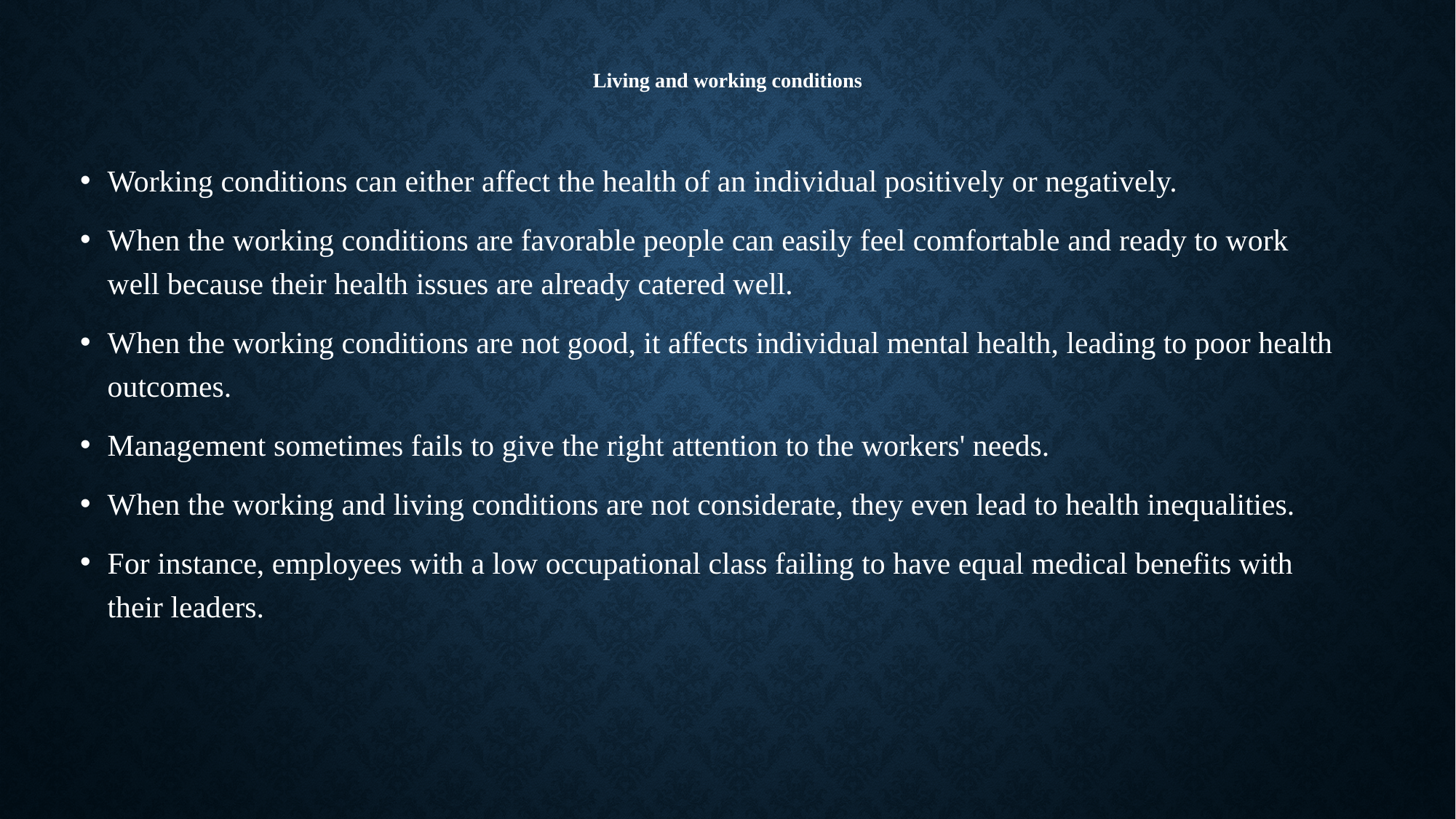

# Living and working conditions
Working conditions can either affect the health of an individual positively or negatively.
When the working conditions are favorable people can easily feel comfortable and ready to work well because their health issues are already catered well.
When the working conditions are not good, it affects individual mental health, leading to poor health outcomes.
Management sometimes fails to give the right attention to the workers' needs.
When the working and living conditions are not considerate, they even lead to health inequalities.
For instance, employees with a low occupational class failing to have equal medical benefits with their leaders.